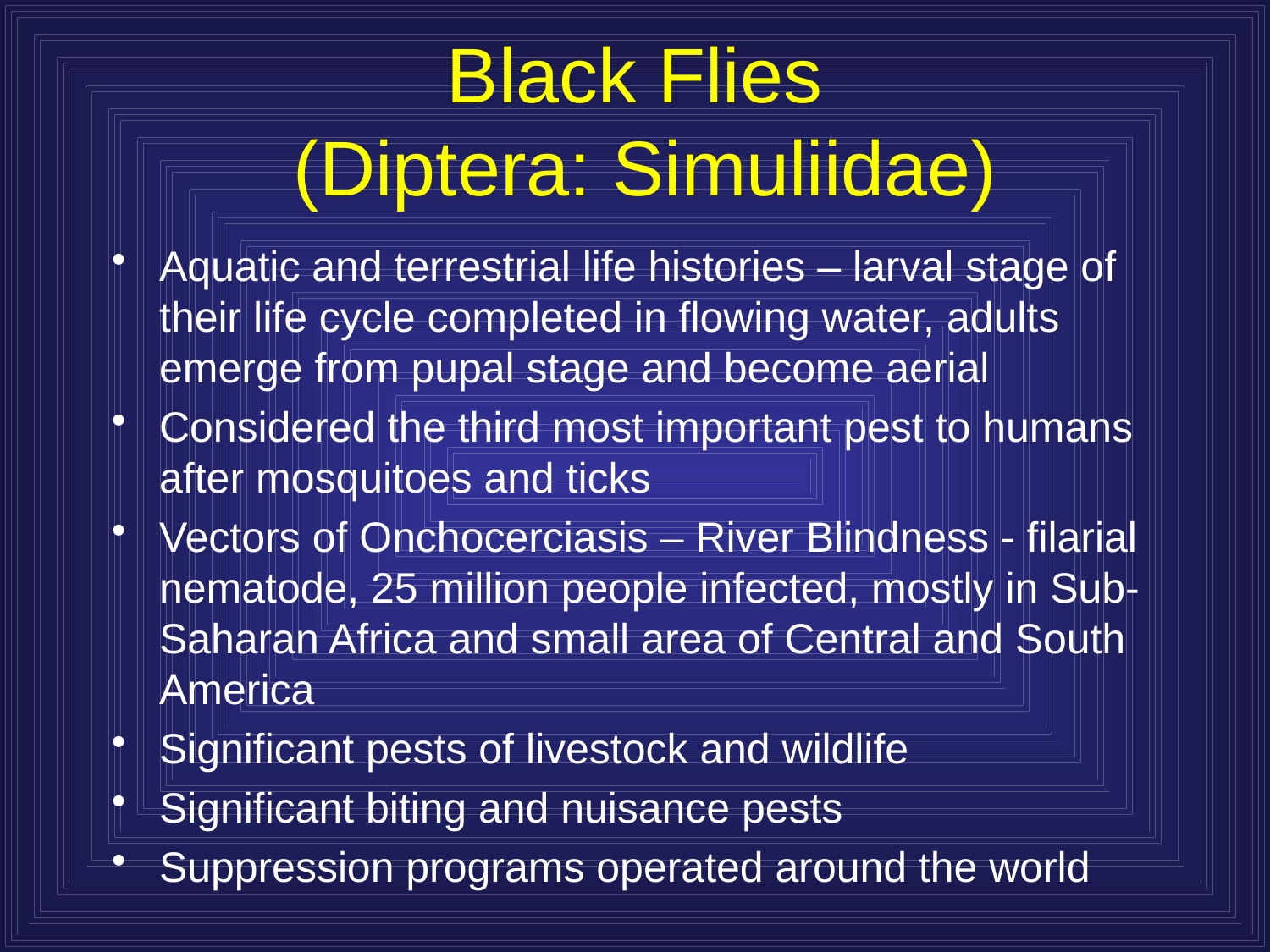

# Black Flies (Diptera: Simuliidae)
Aquatic and terrestrial life histories – larval stage of their life cycle completed in flowing water, adults emerge from pupal stage and become aerial
Considered the third most important pest to humans after mosquitoes and ticks
Vectors of Onchocerciasis – River Blindness - filarial nematode, 25 million people infected, mostly in Sub-Saharan Africa and small area of Central and South America
Significant pests of livestock and wildlife
Significant biting and nuisance pests
Suppression programs operated around the world